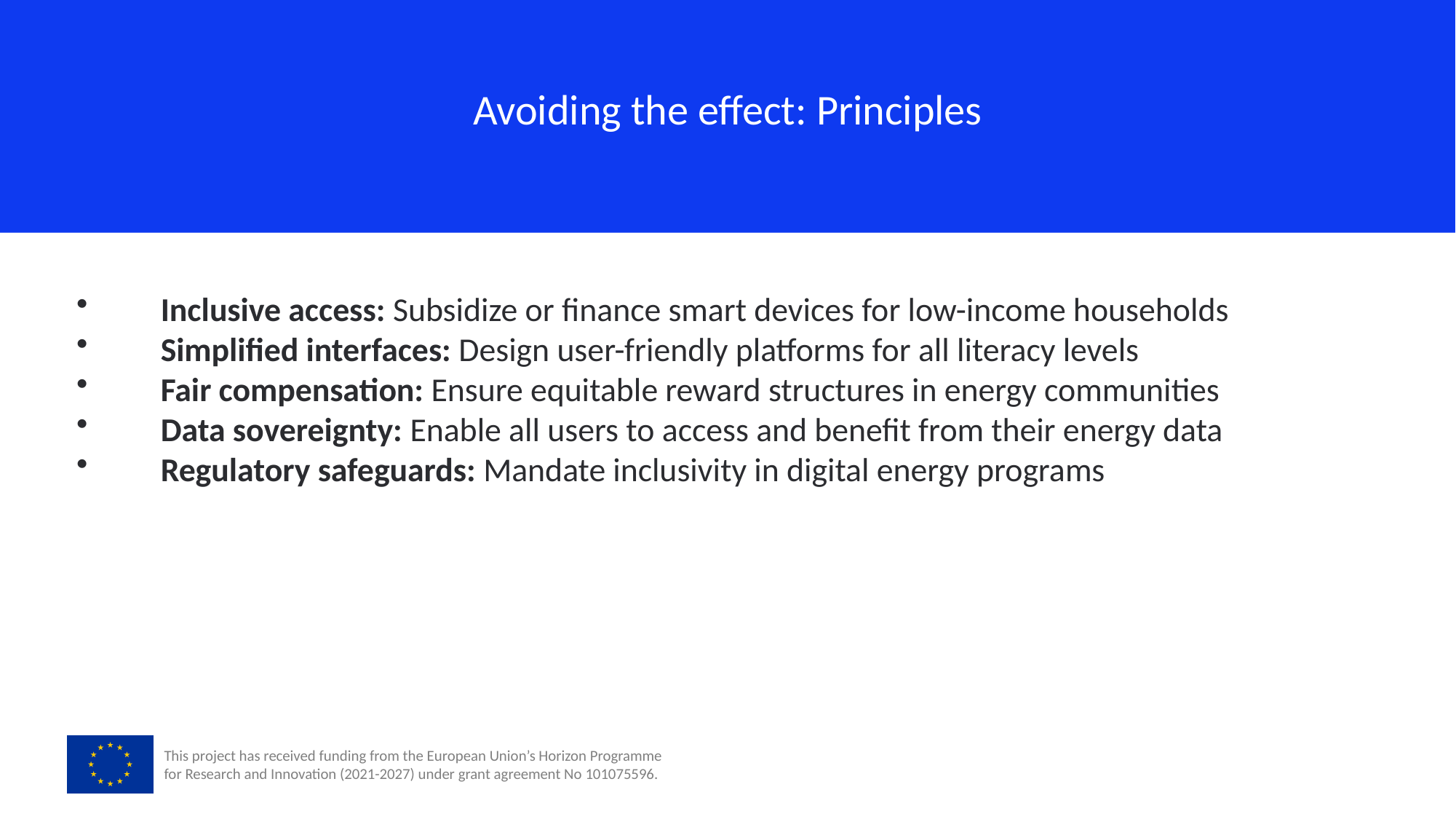

Avoiding the effect: Principles
    Inclusive access: Subsidize or finance smart devices for low-income households
    Simplified interfaces: Design user-friendly platforms for all literacy levels
    Fair compensation: Ensure equitable reward structures in energy communities
    Data sovereignty: Enable all users to access and benefit from their energy data
    Regulatory safeguards: Mandate inclusivity in digital energy programs